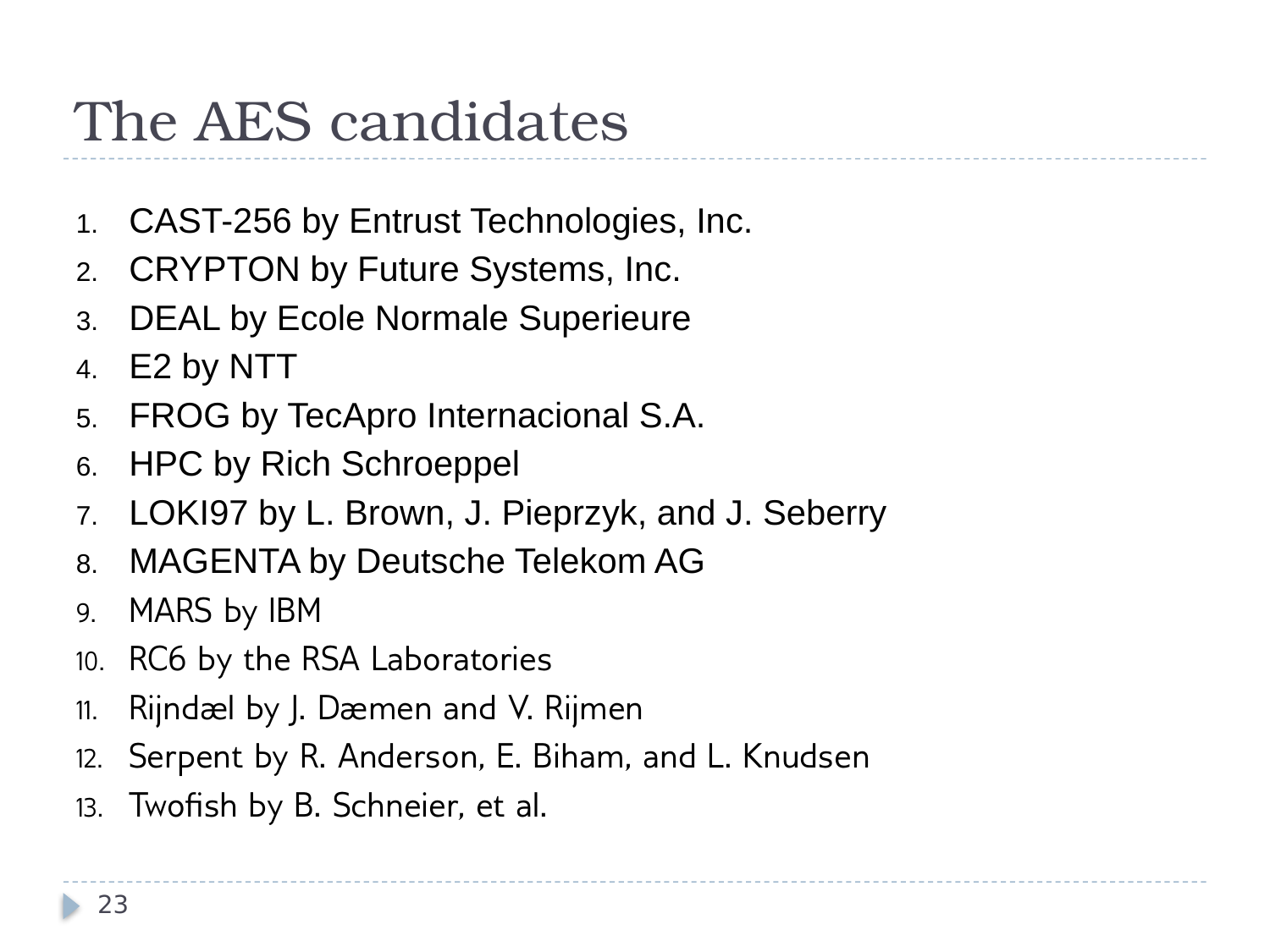

# The AES candidates
CAST-256 by Entrust Technologies, Inc.
CRYPTON by Future Systems, Inc.
DEAL by Ecole Normale Superieure
E2 by NTT
FROG by TecApro Internacional S.A.
HPC by Rich Schroeppel
LOKI97 by L. Brown, J. Pieprzyk, and J. Seberry
MAGENTA by Deutsche Telekom AG
MARS by IBM
RC6 by the RSA Laboratories
Rijndael by J. Daemen and V. Rijmen
Serpent by R. Anderson, E. Biham, and L. Knudsen
Twofish by B. Schneier, et al.
23